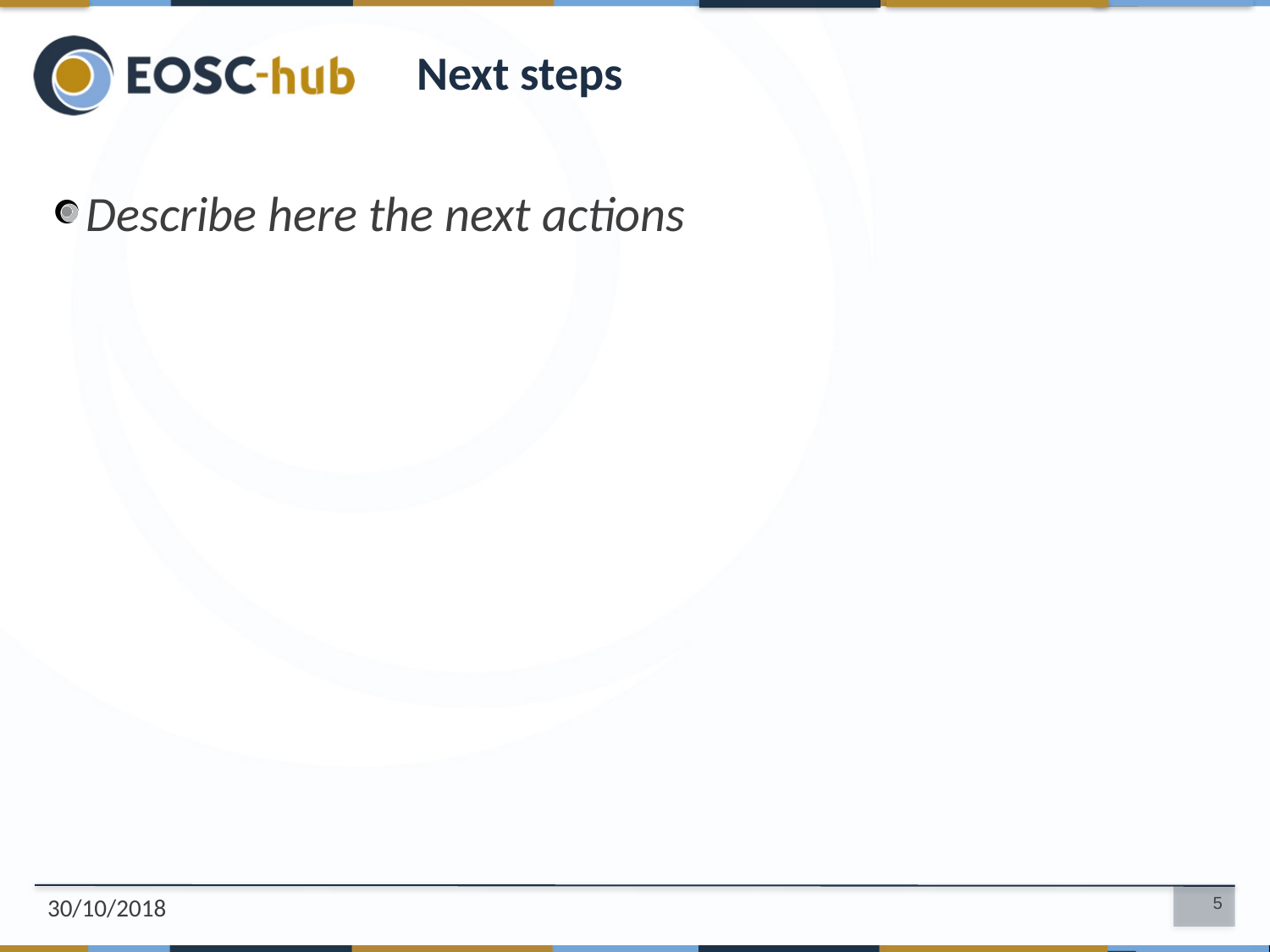

# Next steps
Describe here the next actions
30/10/2018
5